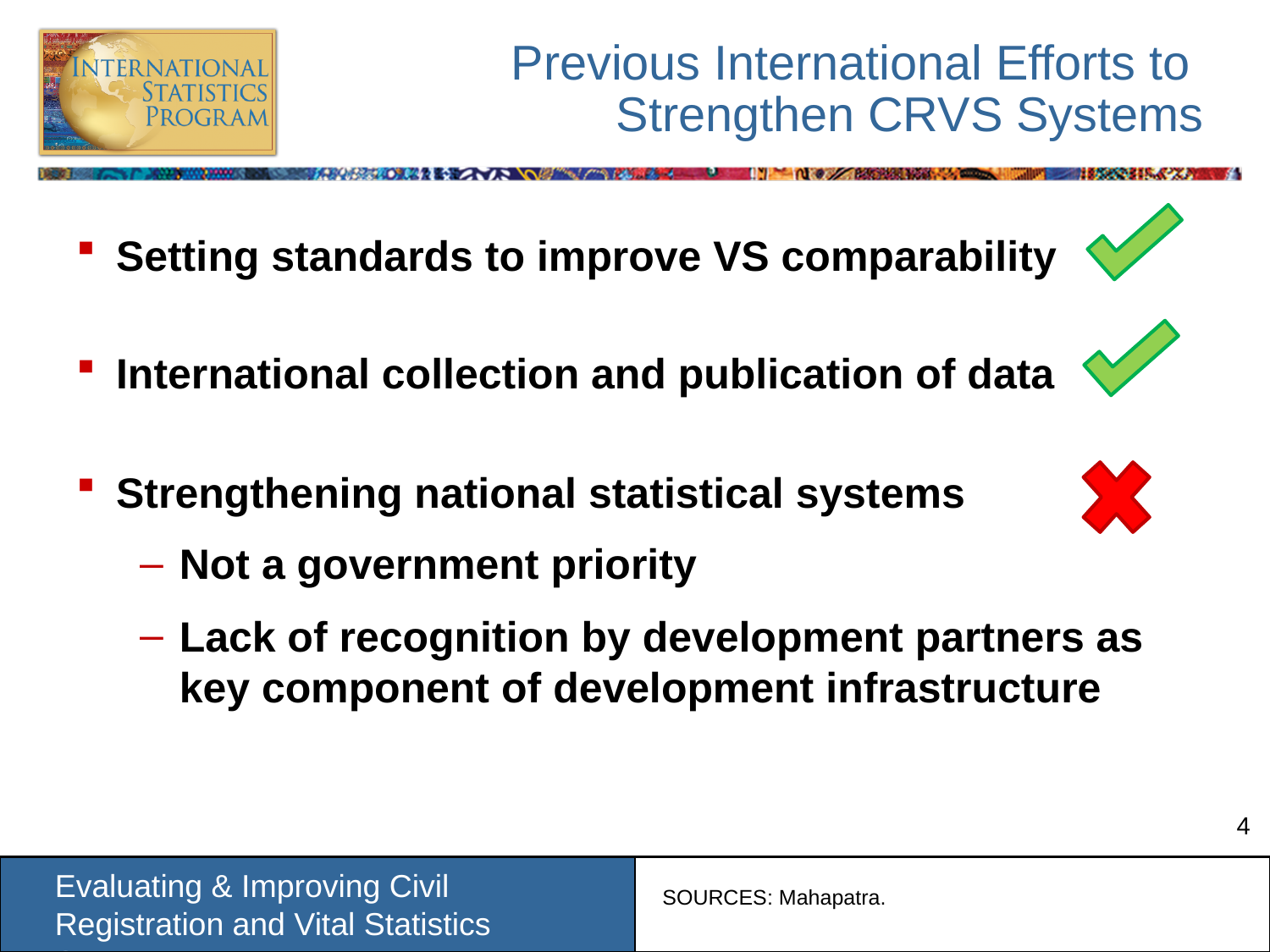

# Previous International Efforts to Strengthen CRVS Systems

Setting standards to improve VS comparability

International collection and publication of data

Strengthening national statistical systems
Not a government priority
Lack of recognition by development partners as key component of development infrastructure
SOURCES: Mahapatra.